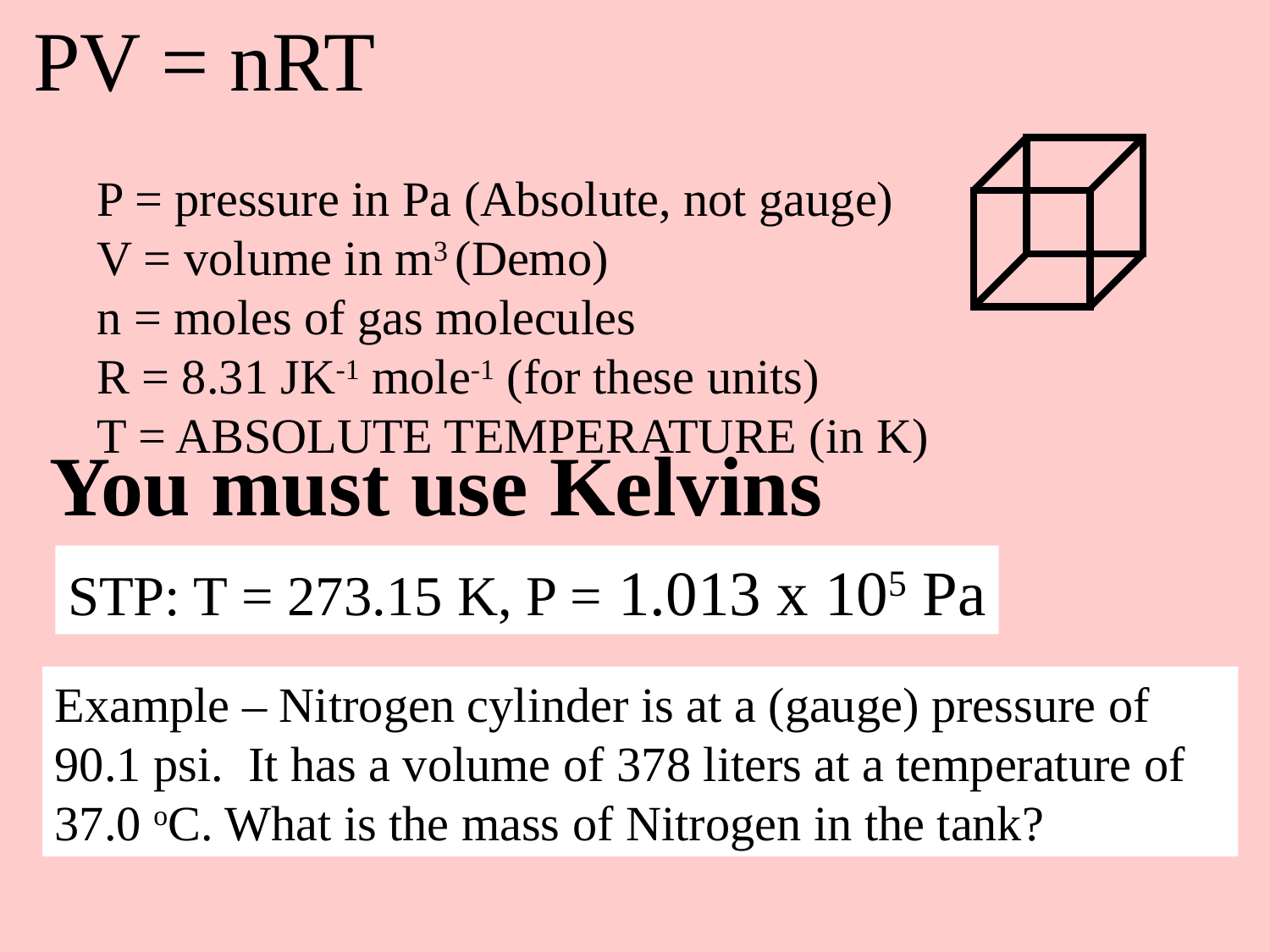

PV = nRT

P = pressure in Pa (Absolute, not gauge)
V = volume in m3 (Demo)
n = moles of gas molecules
R = 8.31 JK-1 mole-1 (for these units)
T = ABSOLUTE TEMPERATURE (in K)

You must use Kelvins
STP: T = 273.15 K, P = 1.013 x 105 Pa
Example – Nitrogen cylinder is at a (gauge) pressure of 90.1 psi.  It has a volume of 378 liters at a temperature of 37.0 oC. What is the mass of Nitrogen in the tank?